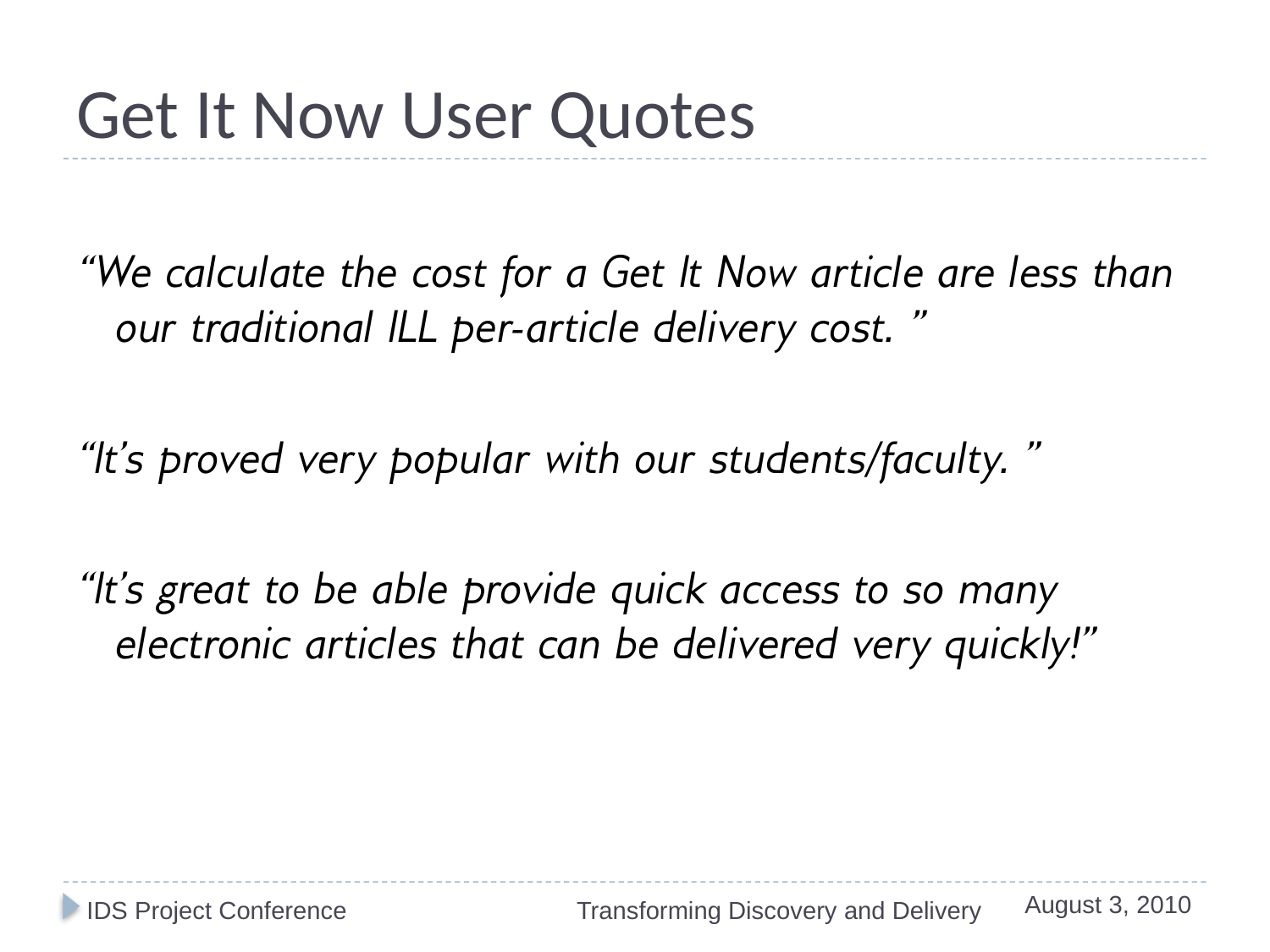

# Get It Now User Quotes

“We calculate the cost for a Get It Now article are less than our traditional ILL per-article delivery cost. ”

“It’s proved very popular with our students/faculty. ”

“It’s great to be able provide quick access to so many electronic articles that can be delivered very quickly!”
 August 3, 2010
IDS Project Conference
Transforming Discovery and Delivery